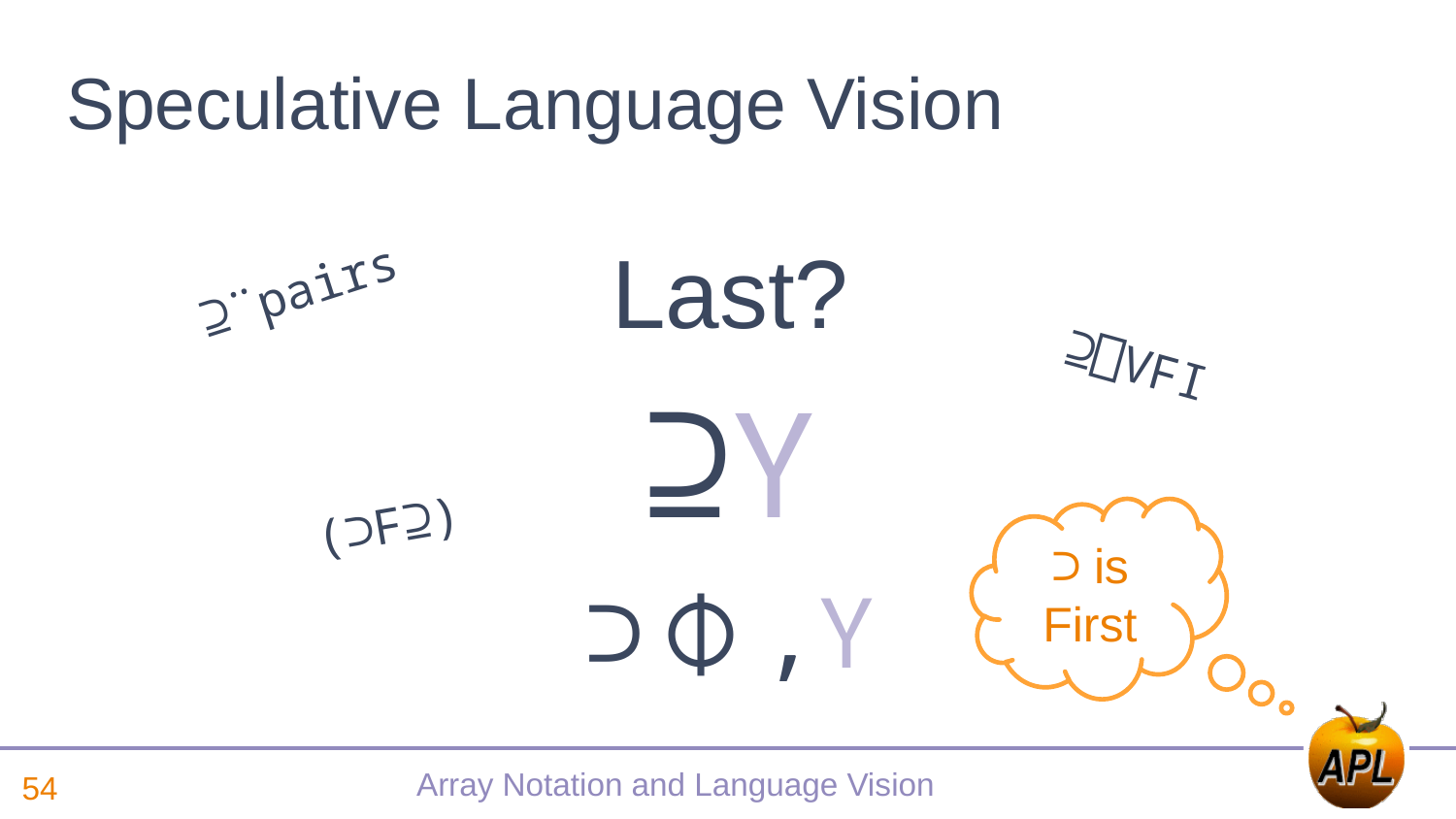

# Speculative Language Vision
Last?
⊇Y
⊃⌽,Y
⊇¨pairs
⊇⎕VFI
Y
(⊃F⊇)
⊃ is
First